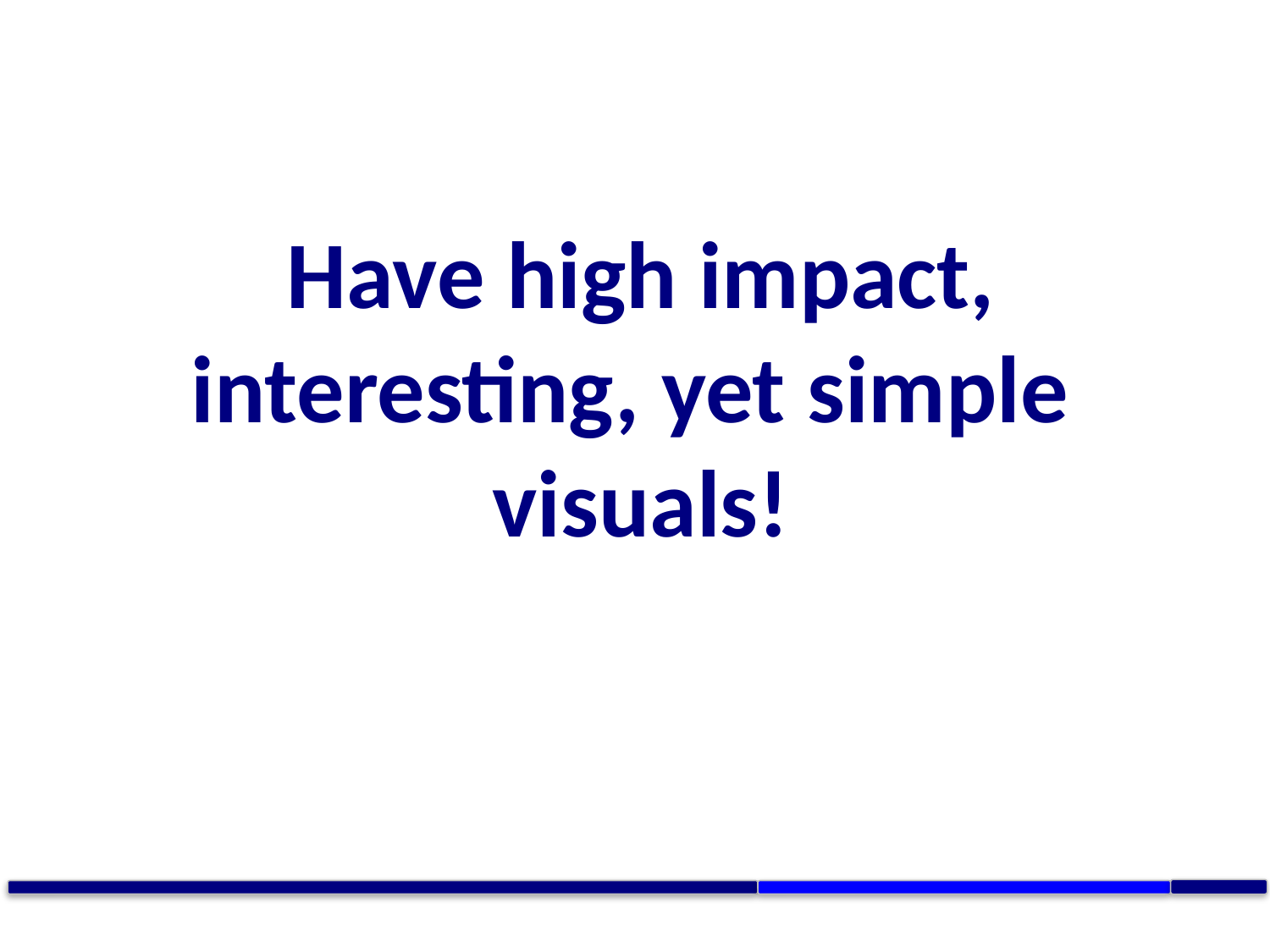

Have high impact, interesting, yet simple
visuals!